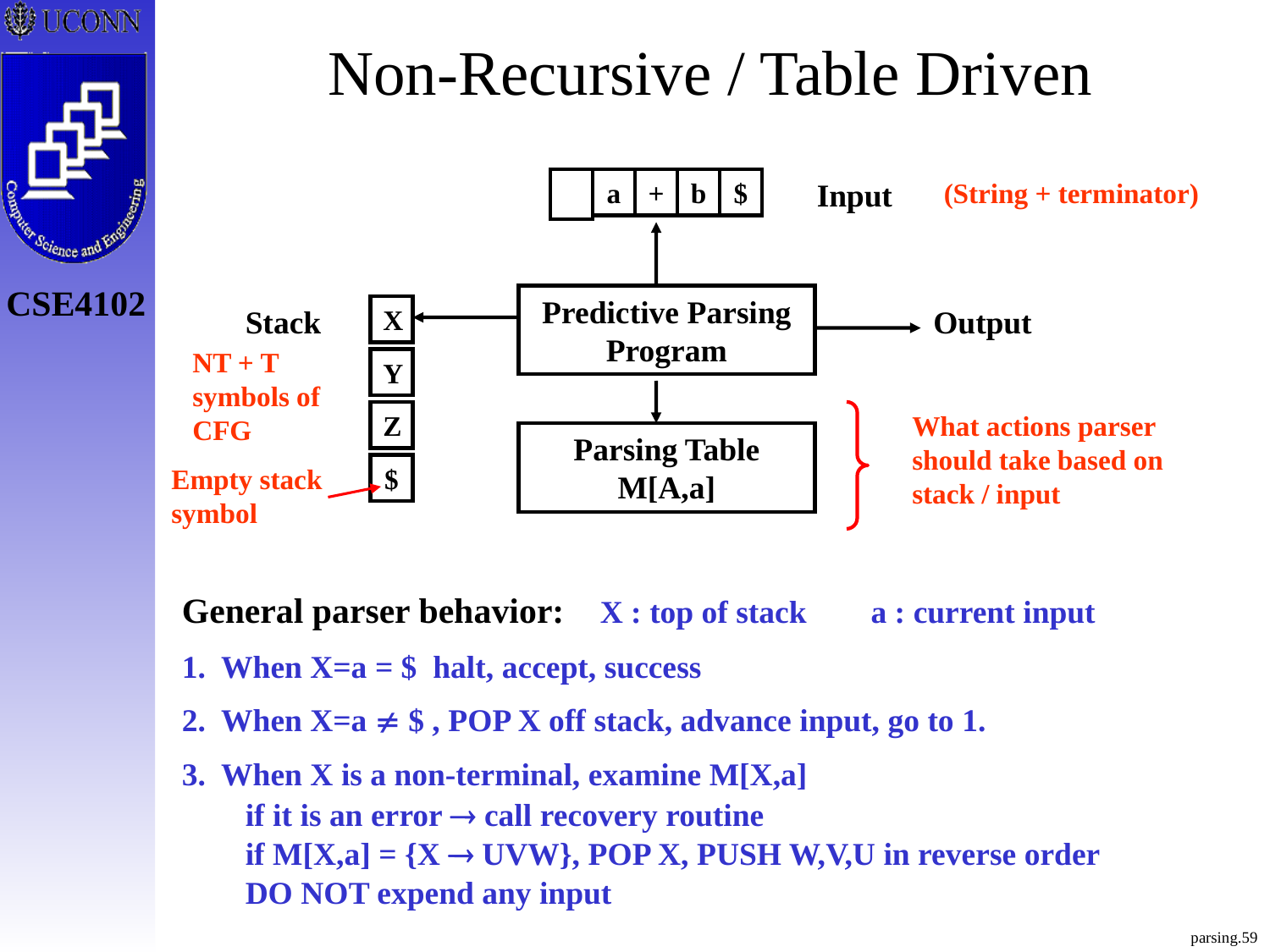

# Non-Recursive / Table Driven

a
+
b
$
Input
(String + terminator)

Predictive Parsing Program
Stack
X
Y
Z
$
Output

NT + T symbols of CFG

What actions parser should take based on stack / input
Parsing Table M[A,a]

Empty stack symbol
General parser behavior:    X : top of stack        a : current input
1.  When X=a = $  halt, accept, success
2.  When X=a ≠ $ , POP X off stack, advance input, go to 1.
3.  When X is a non-terminal, examine M[X,a]
if it is an error → call recovery routine
if M[X,a] = {X → UVW}, POP X, PUSH W,V,U in reverse order
DO NOT expend any input